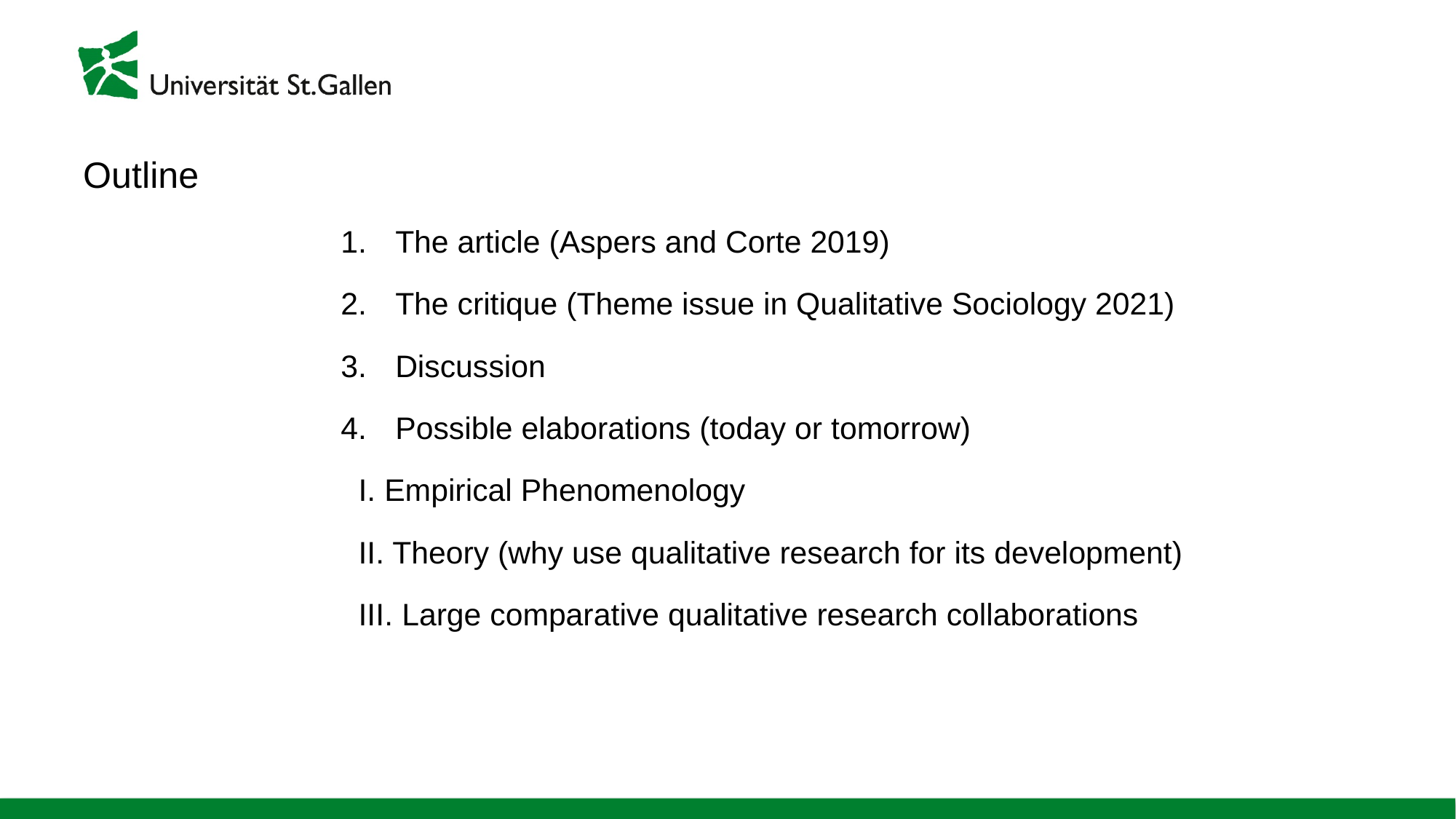

# Outline
The article (Aspers and Corte 2019)
The critique (Theme issue in Qualitative Sociology 2021)
Discussion
Possible elaborations (today or tomorrow)
  I. Empirical Phenomenology
  II. Theory (why use qualitative research for its development)
  III. Large comparative qualitative research collaborations